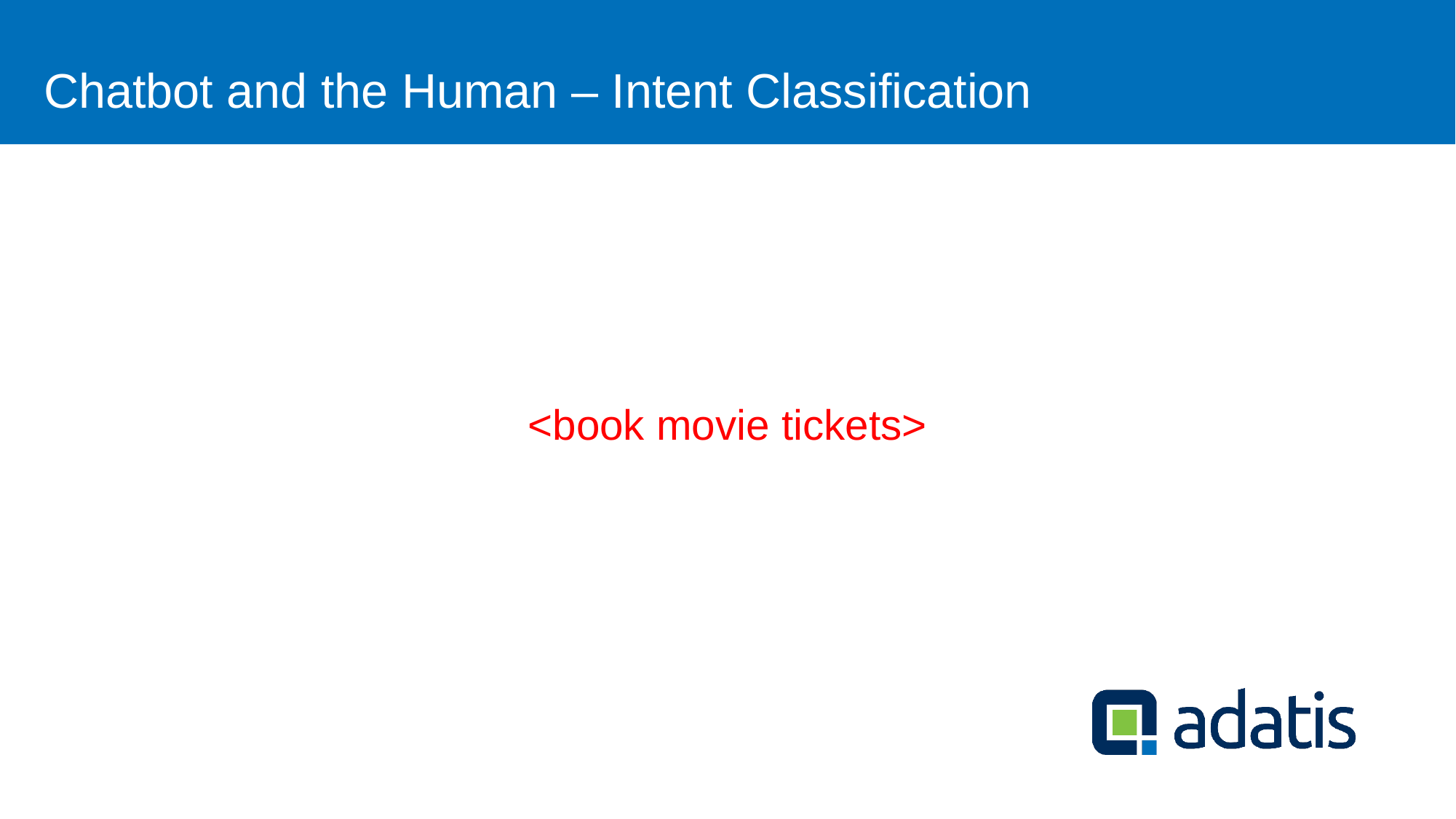

# Agenda
Chatbot and the Human – Intent Classification
<book movie tickets>